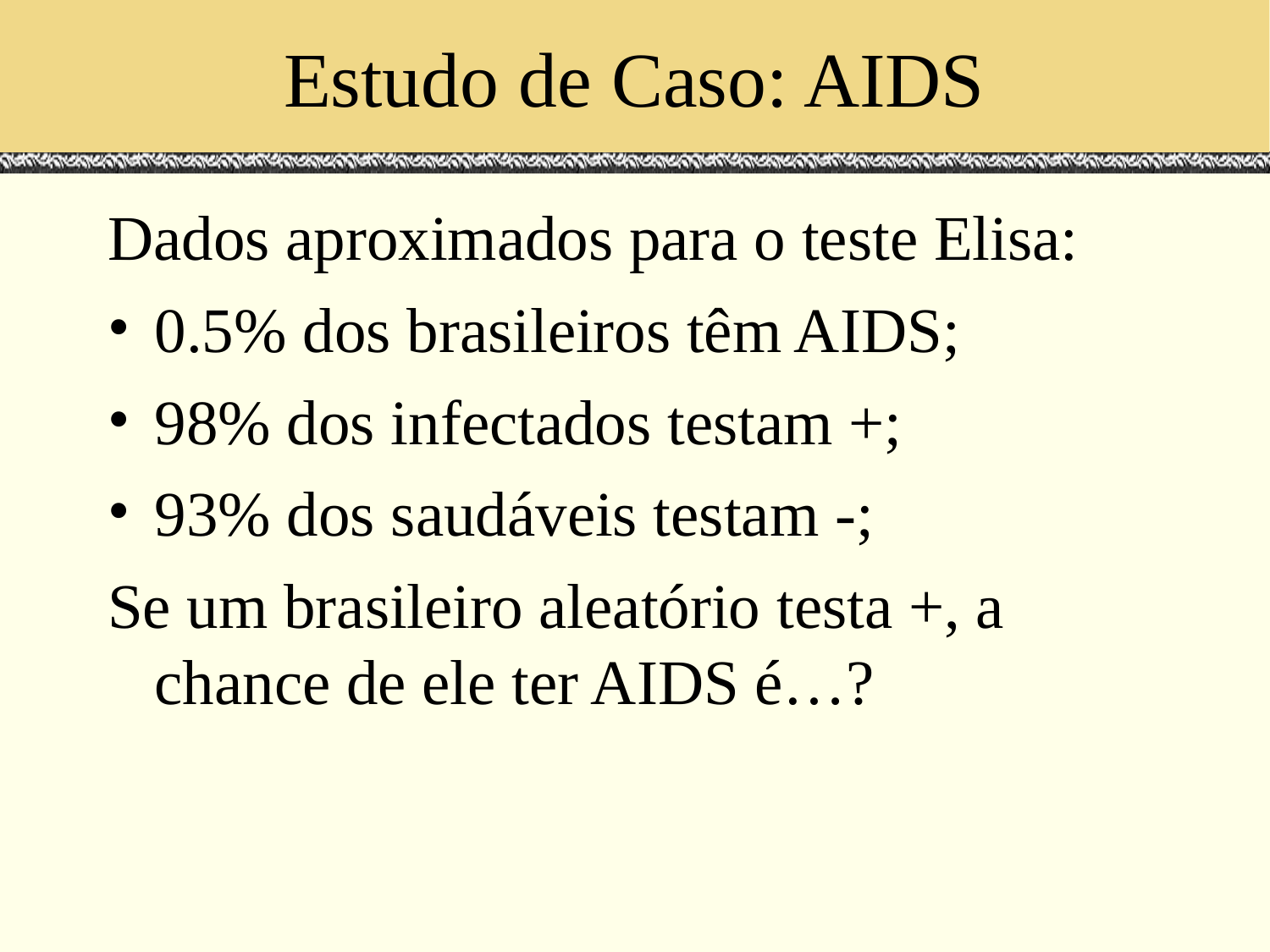

# Estudo de Caso: AIDS
Dados aproximados para o teste Elisa:
0.5% dos brasileiros têm AIDS;
98% dos infectados testam +;
93% dos saudáveis testam -;
Se um brasileiro aleatório testa +, a chance de ele ter AIDS é…?